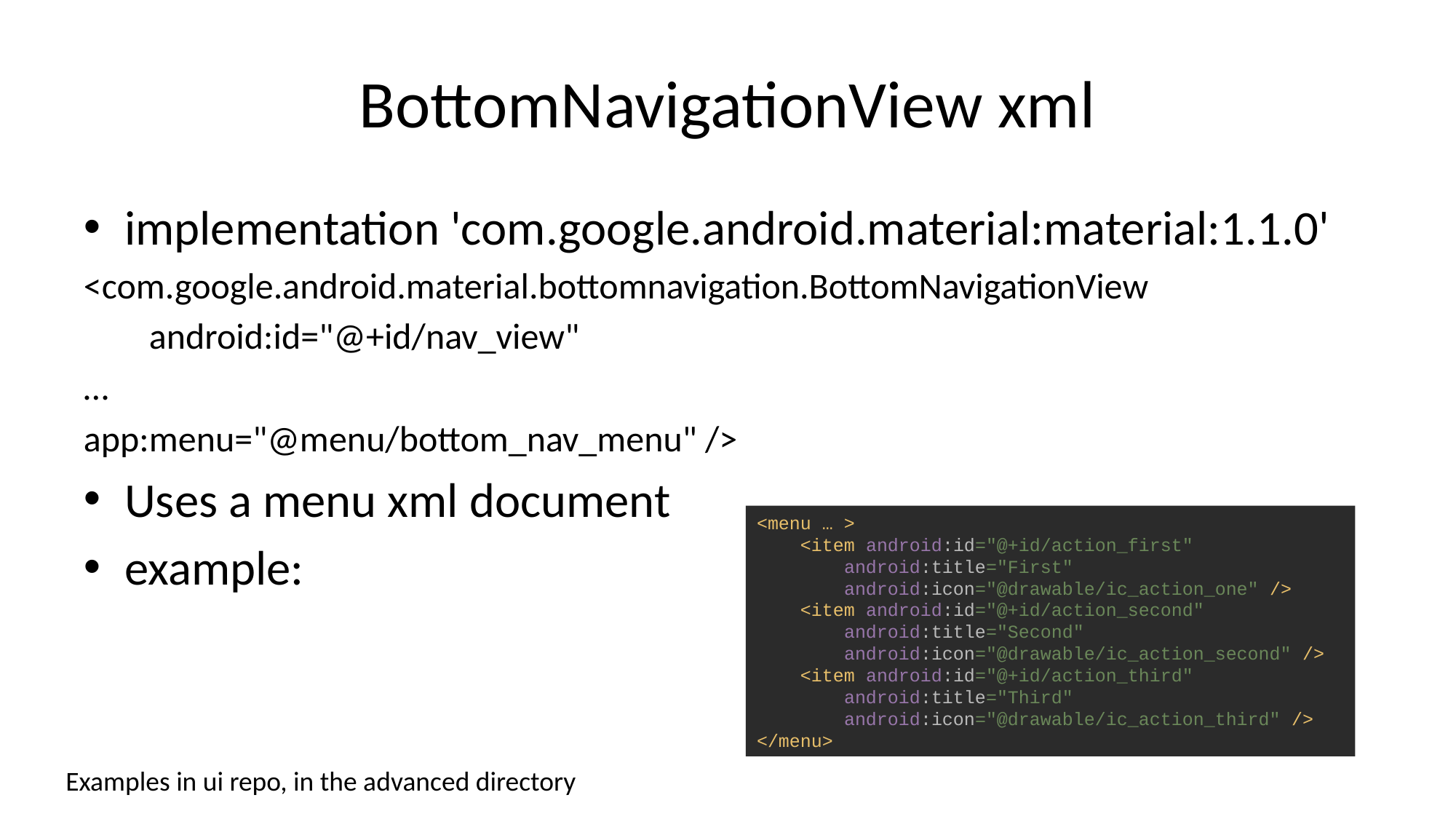

# BottomNavigationView xml
implementation 'com.google.android.material:material:1.1.0'
<com.google.android.material.bottomnavigation.BottomNavigationView
        android:id="@+id/nav_view"
…
app:menu="@menu/bottom_nav_menu" />
Uses a menu xml document
example:
<menu … >
    <item android:id="@+id/action_first"
        android:title="First"
        android:icon="@drawable/ic_action_one" />
    <item android:id="@+id/action_second"
        android:title="Second"
        android:icon="@drawable/ic_action_second" />
    <item android:id="@+id/action_third"
        android:title="Third"
        android:icon="@drawable/ic_action_third" />
</menu>
Examples in ui repo, in the advanced directory